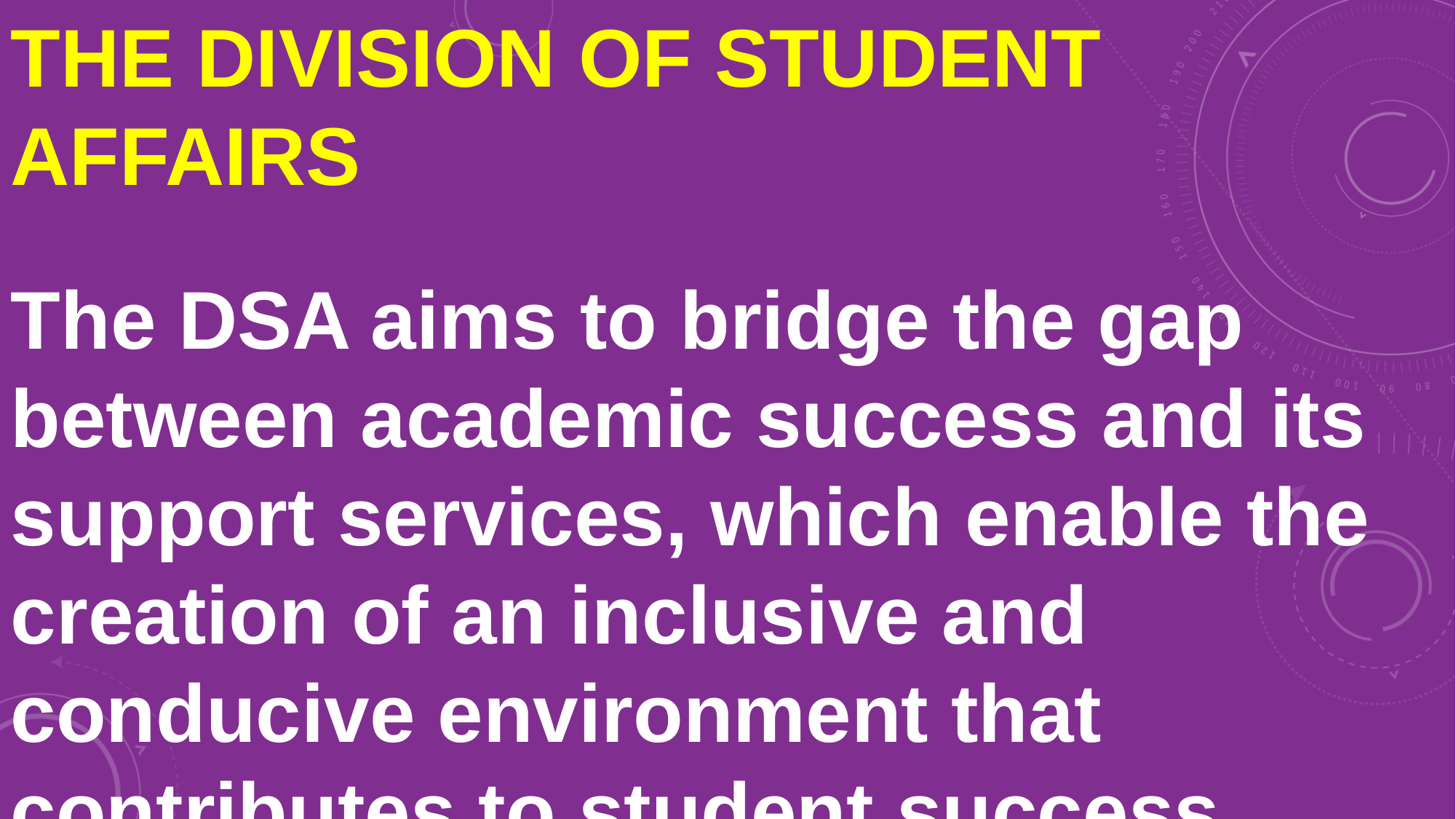

THE DIVISION OF STUDENT AFFAIRS

The DSA aims to bridge the gap between academic success and its support services, which enable the creation of an inclusive and conducive environment that contributes to student success.